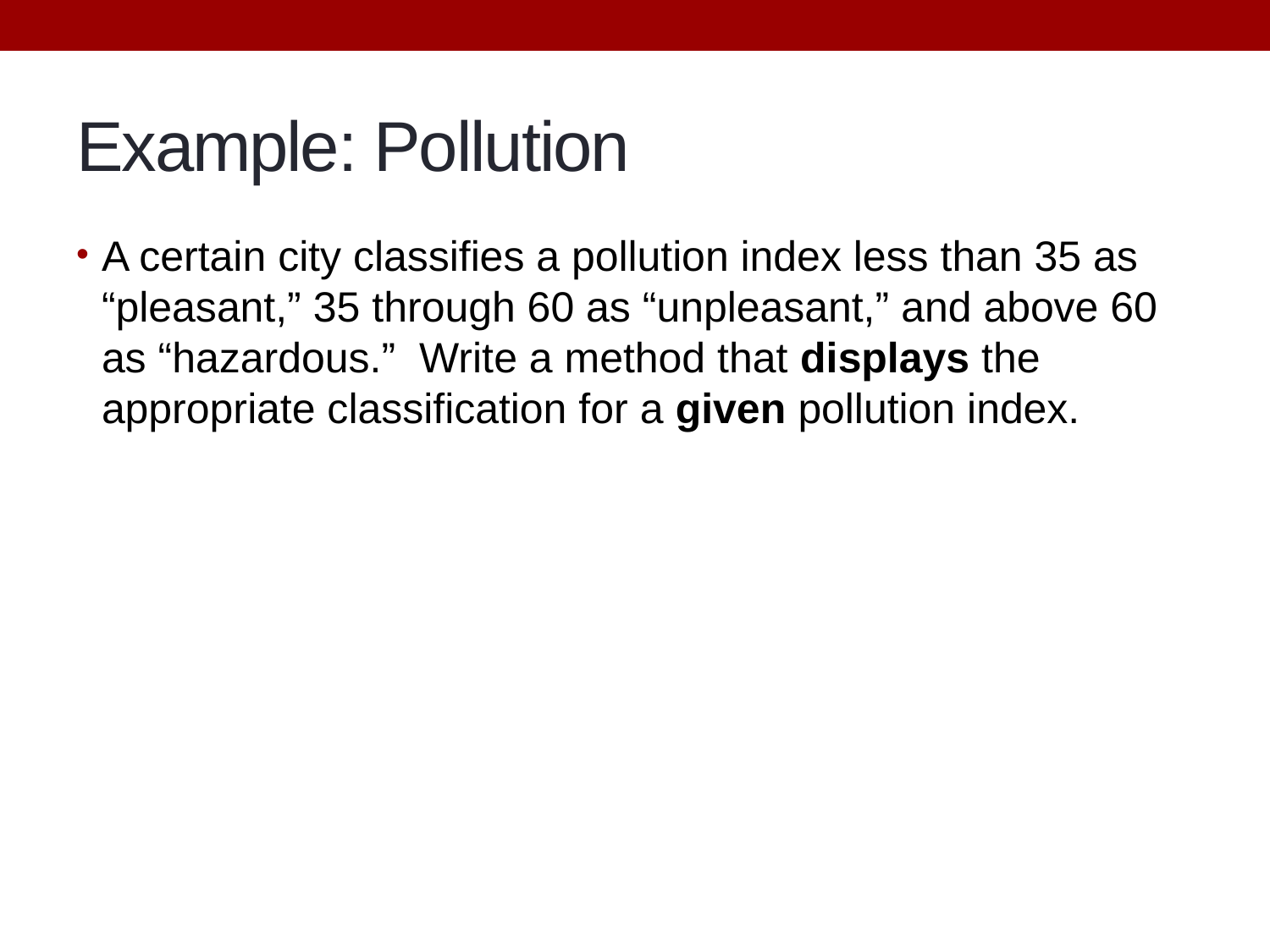

# Example: Pollution
A certain city classifies a pollution index less than 35 as “pleasant,” 35 through 60 as “unpleasant,” and above 60 as “hazardous.”  Write a method that displays the appropriate classification for a given pollution index.